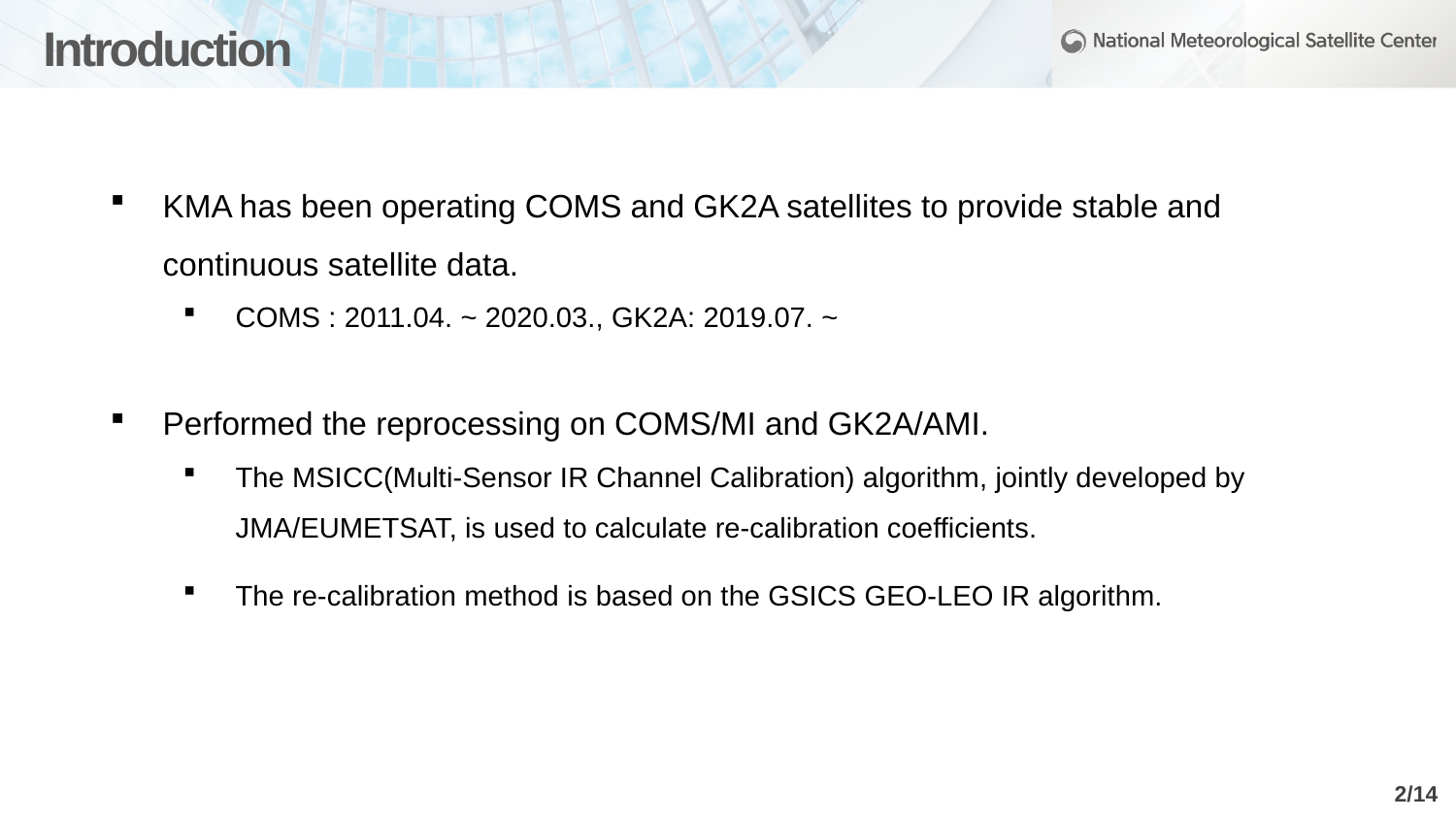

# Introduction
KMA has been operating COMS and GK2A satellites to provide stable and continuous satellite data.
COMS : 2011.04. ~ 2020.03., GK2A: 2019.07. ~

Performed the reprocessing on COMS/MI and GK2A/AMI.
The MSICC(Multi-Sensor IR Channel Calibration) algorithm, jointly developed by JMA/EUMETSAT, is used to calculate re-calibration coefficients.
The re-calibration method is based on the GSICS GEO-LEO IR algorithm.

2/14